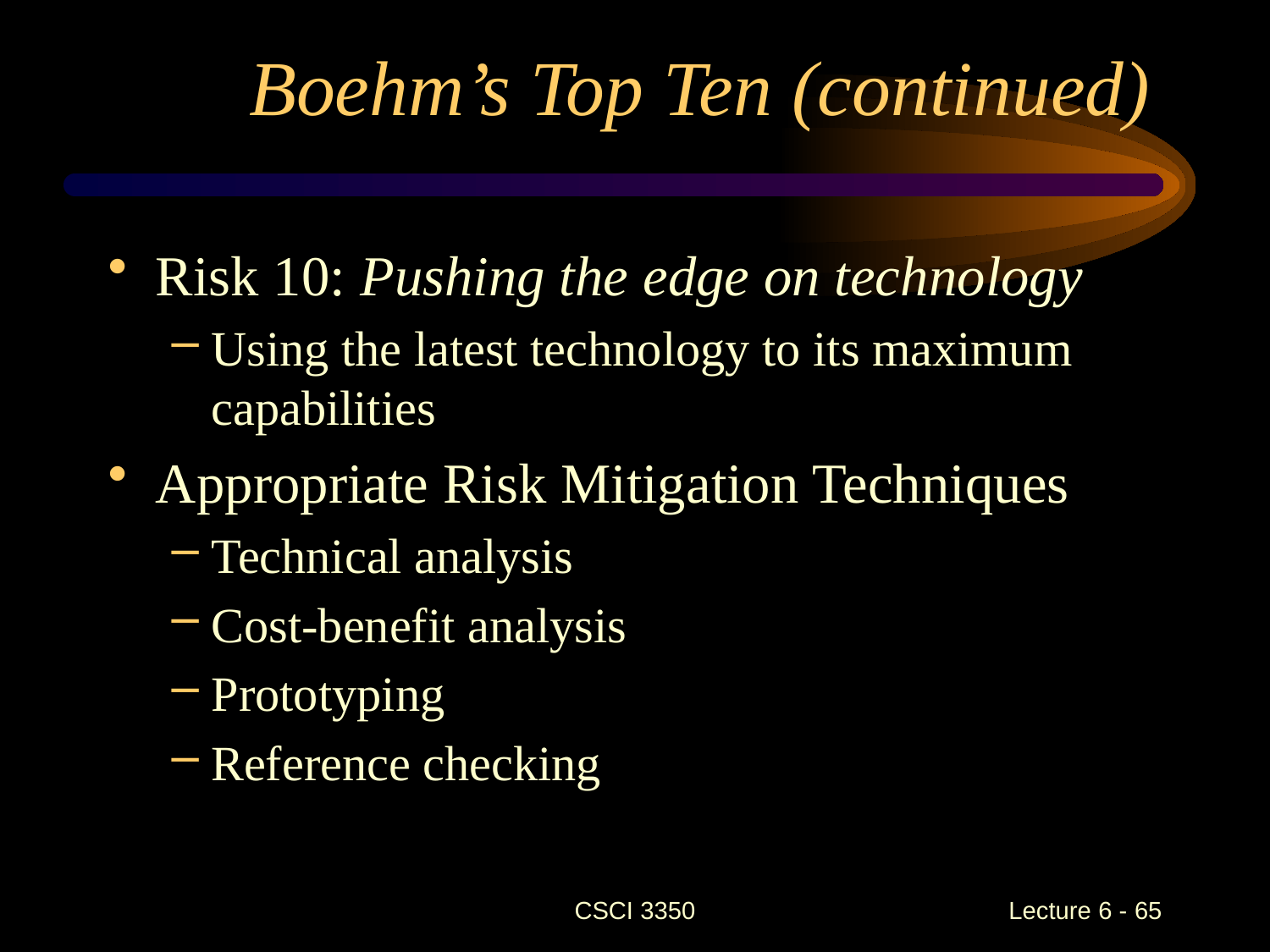

# Boehm’s Top Ten (continued)
Risk 10: Pushing the edge on technology
Using the latest technology to its maximum capabilities
Appropriate Risk Mitigation Techniques
Technical analysis
Cost-benefit analysis
Prototyping
Reference checking

CSCI 3350
Lecture 6 - 65